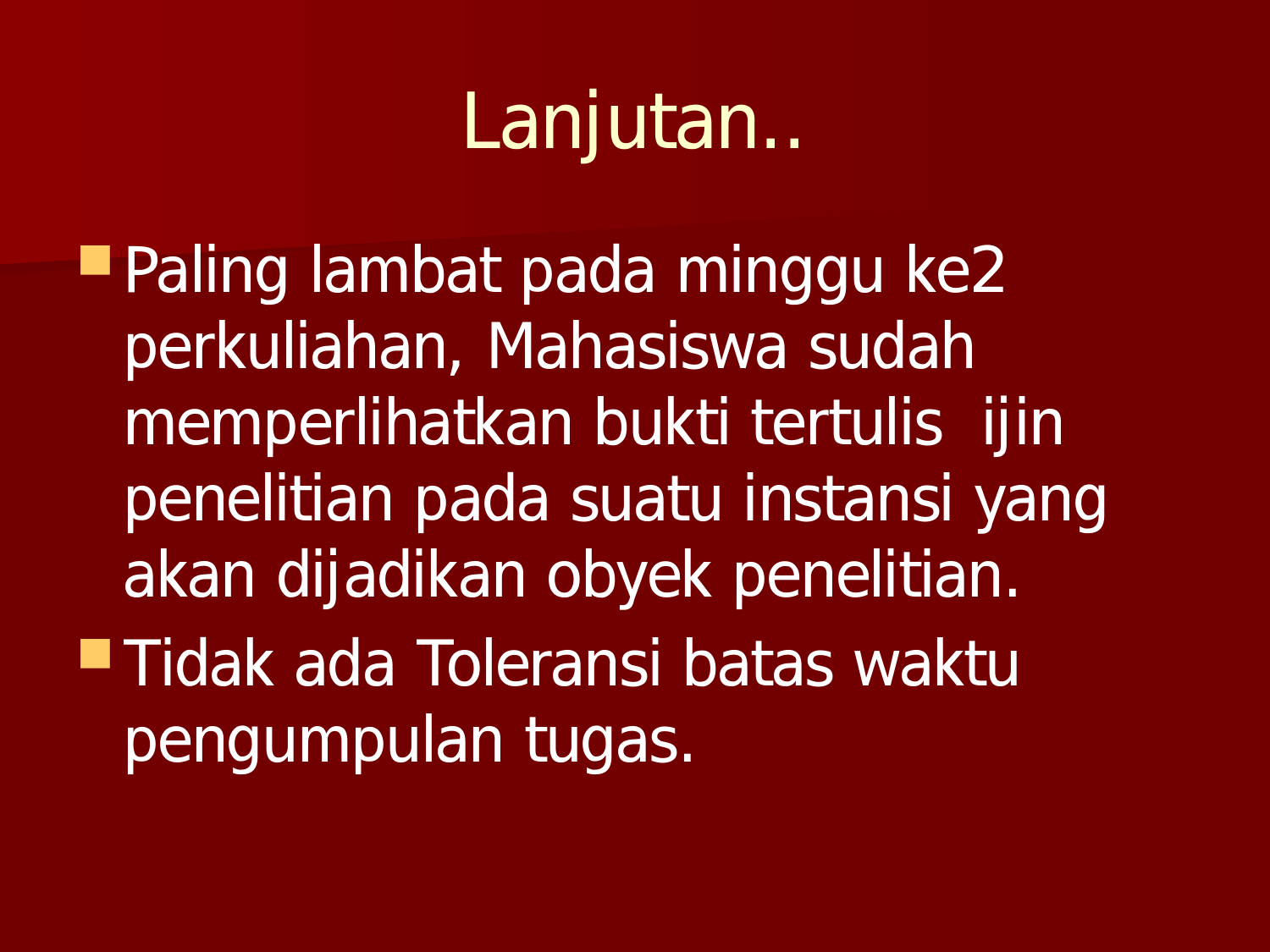

# Lanjutan..
Paling lambat pada minggu ke2 perkuliahan, Mahasiswa sudah memperlihatkan bukti tertulis  ijin penelitian pada suatu instansi yang akan dijadikan obyek penelitian.
Tidak ada Toleransi batas waktu pengumpulan tugas.